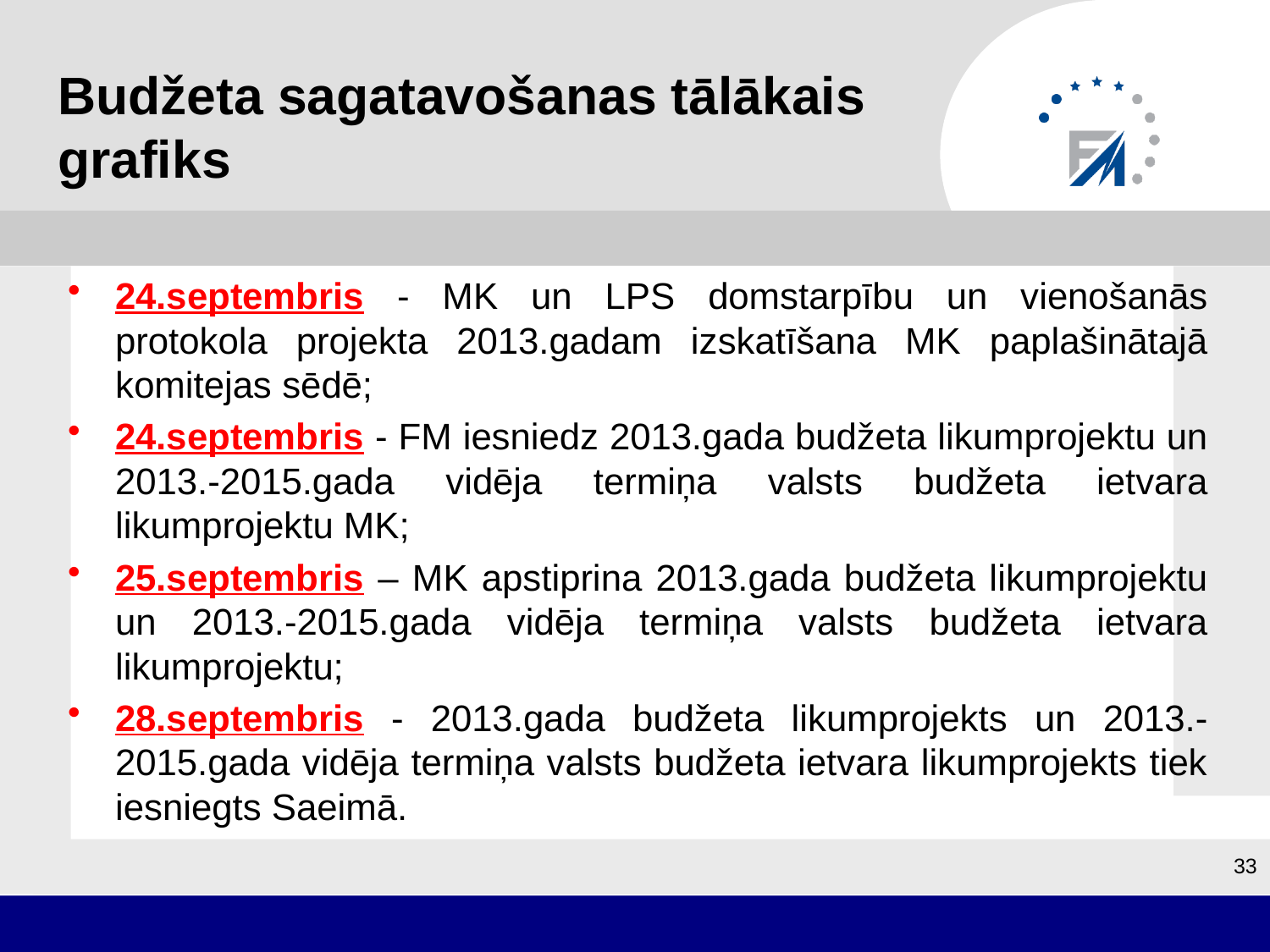

# Budžeta sagatavošanas tālākais grafiks
24.septembris - MK un LPS domstarpību un vienošanās protokola projekta 2013.gadam izskatīšana MK paplašinātajā komitejas sēdē;
24.septembris - FM iesniedz 2013.gada budžeta likumprojektu un 2013.-2015.gada vidēja termiņa valsts budžeta ietvara likumprojektu MK;
25.septembris – MK apstiprina 2013.gada budžeta likumprojektu un 2013.-2015.gada vidēja termiņa valsts budžeta ietvara likumprojektu;
28.septembris - 2013.gada budžeta likumprojekts un 2013.-2015.gada vidēja termiņa valsts budžeta ietvara likumprojekts tiek iesniegts Saeimā.

33